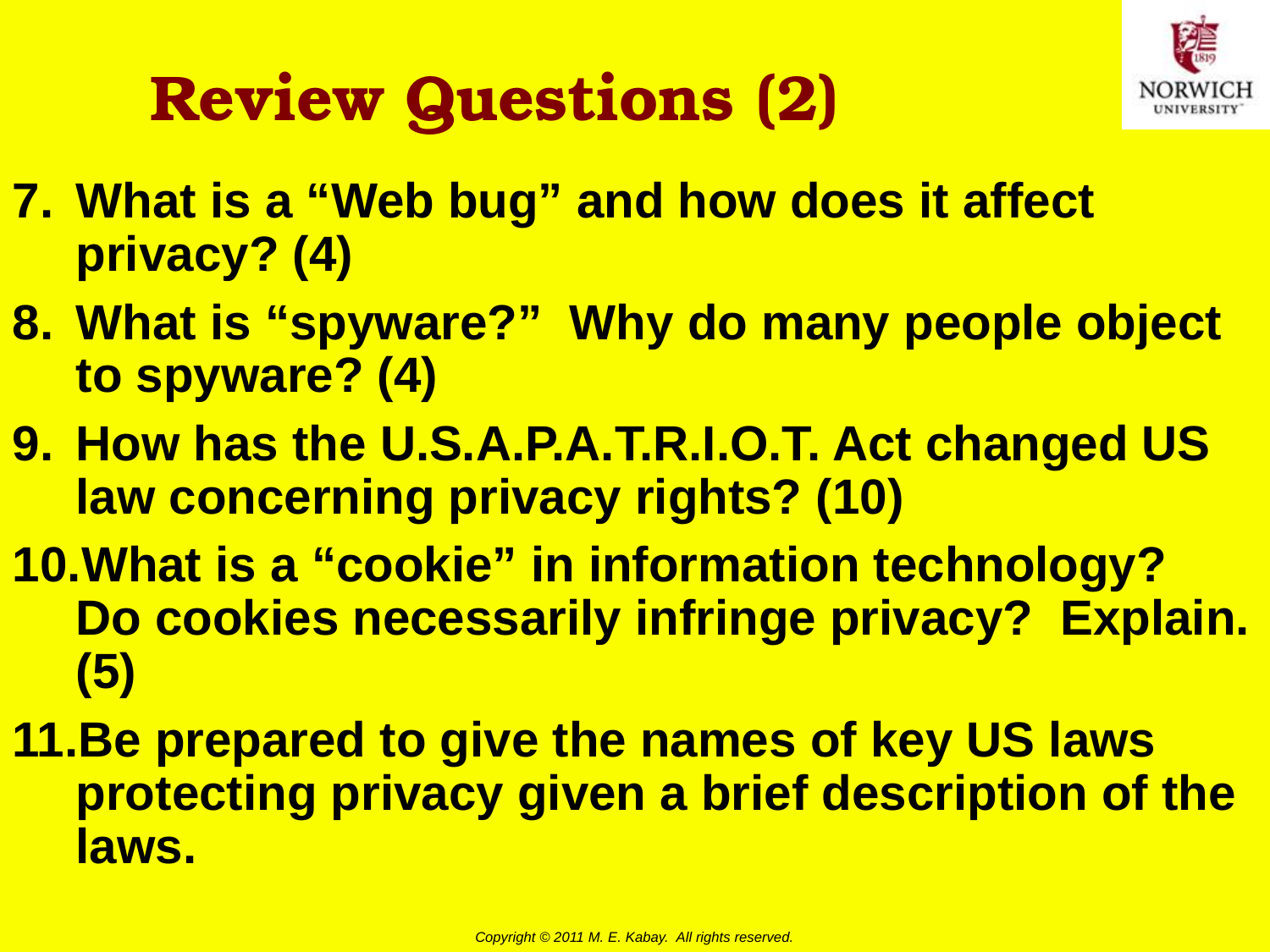

# Review Questions (2)
What is a “Web bug” and how does it affect privacy? (4)
What is “spyware?”  Why do many people object to spyware? (4)
How has the U.S.A.P.A.T.R.I.O.T. Act changed US law concerning privacy rights? (10)
What is a “cookie” in information technology?  Do cookies necessarily infringe privacy?  Explain. (5)
Be prepared to give the names of key US laws protecting privacy given a brief description of the laws.